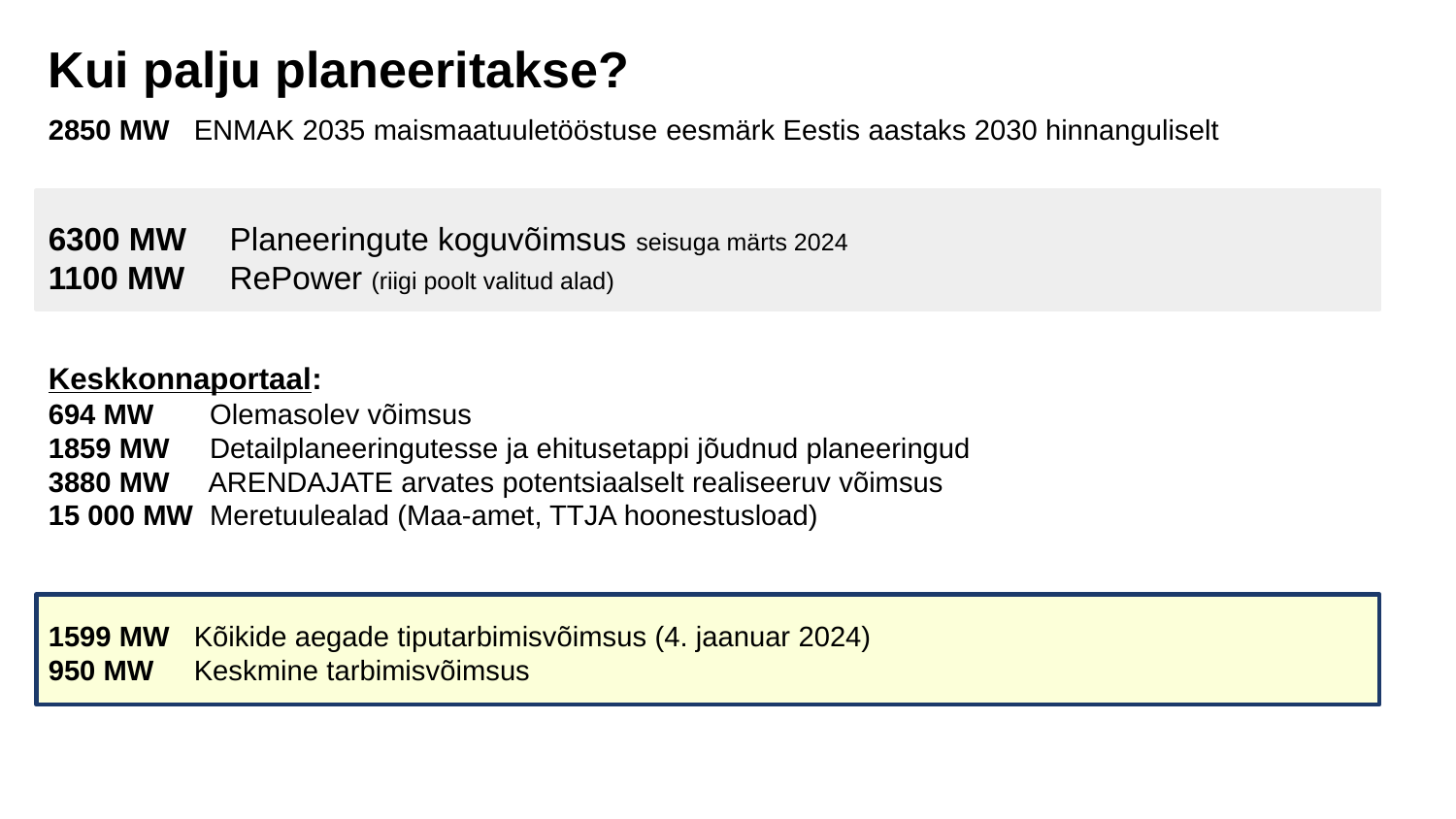

Kui palju planeeritakse?

2850 MW 	ENMAK 2035 maismaatuuletööstuse eesmärk Eestis aastaks 2030 hinnanguliselt

6300 MW	    Planeeringute koguvõimsus seisuga märts 2024
1100 MW     RePower (riigi poolt valitud alad)

Keskkonnaportaal:
694 MW	  Olemasolev võimsus
1859 MW	  Detailplaneeringutesse ja ehitusetappi jõudnud planeeringud
3880 MW	  ARENDAJATE arvates potentsiaalselt realiseeruv võimsus
15 000 MW	  Meretuulealad (Maa-amet, TTJA hoonestusload)

1599 MW	Kõikide aegade tiputarbimisvõimsus (4. jaanuar 2024)
950 MW	Keskmine tarbimisvõimsus